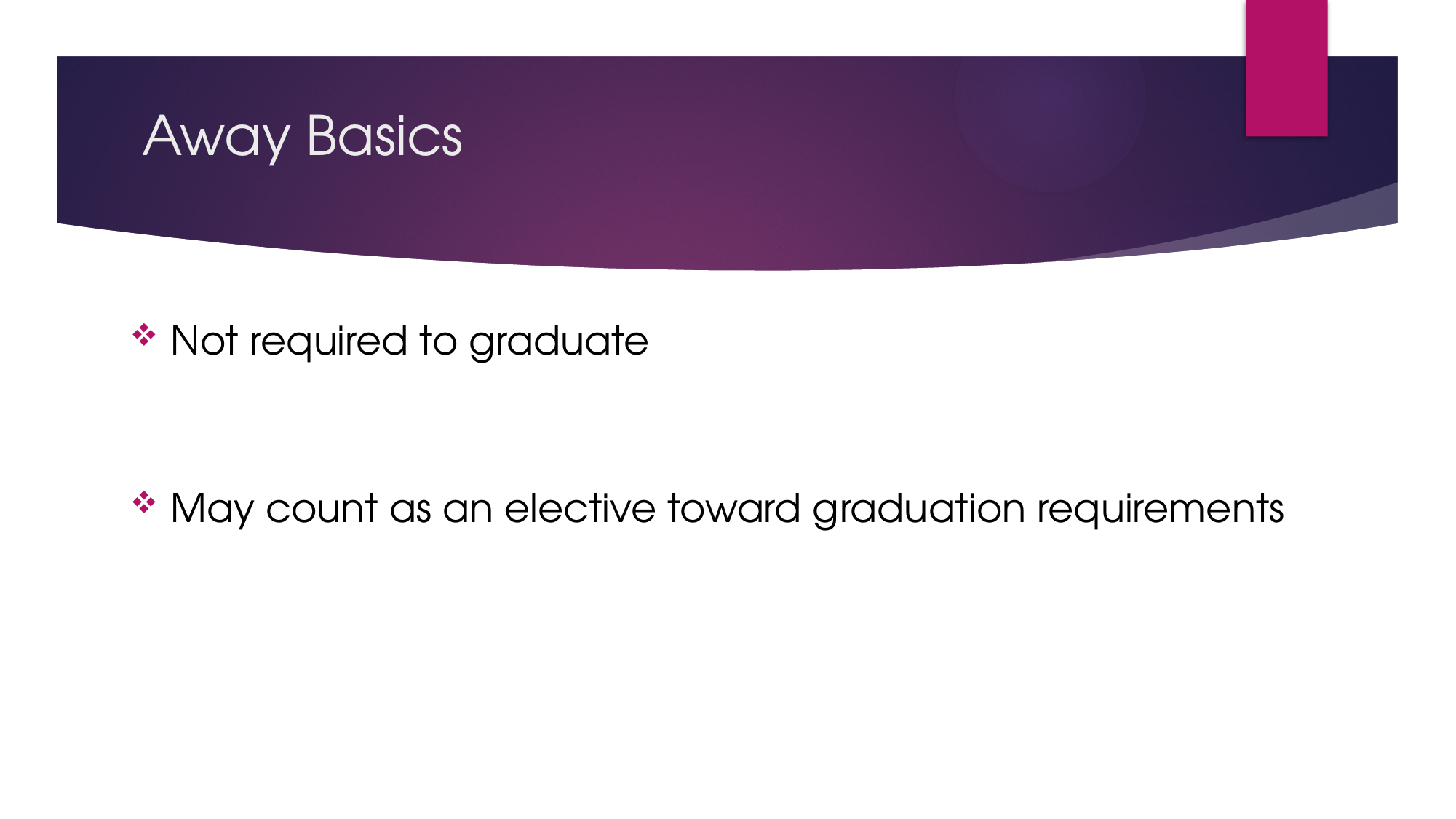

# Away Basics
Not required to graduate

May count as an elective toward graduation requirements